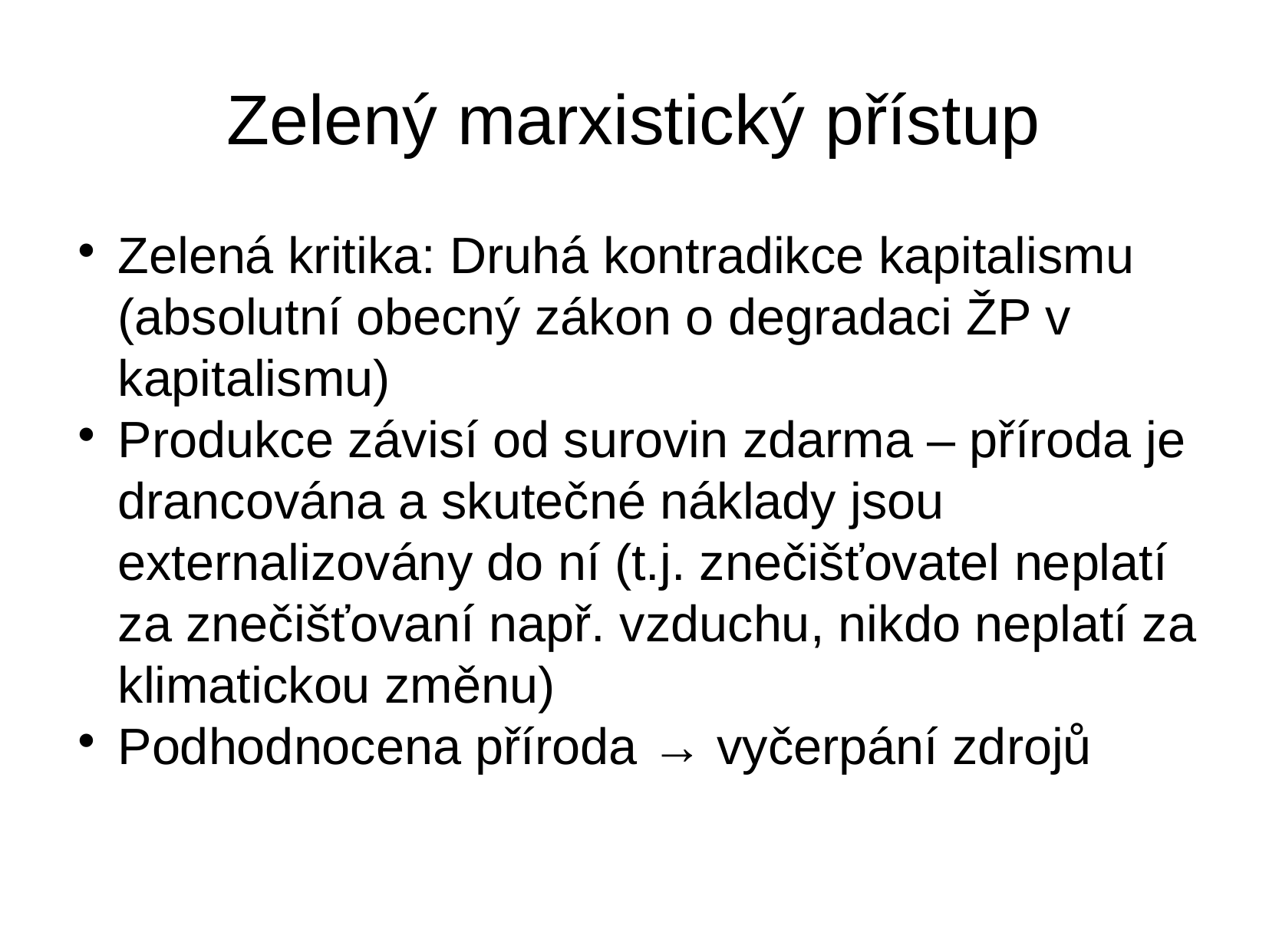

Zelený marxistický přístup
Zelená kritika: Druhá kontradikce kapitalismu (absolutní obecný zákon o degradaci ŽP v kapitalismu)
Produkce závisí od surovin zdarma – příroda je drancována a skutečné náklady jsou externalizovány do ní (t.j. znečišťovatel neplatí za znečišťovaní např. vzduchu, nikdo neplatí za klimatickou změnu)
Podhodnocena příroda → vyčerpání zdrojů